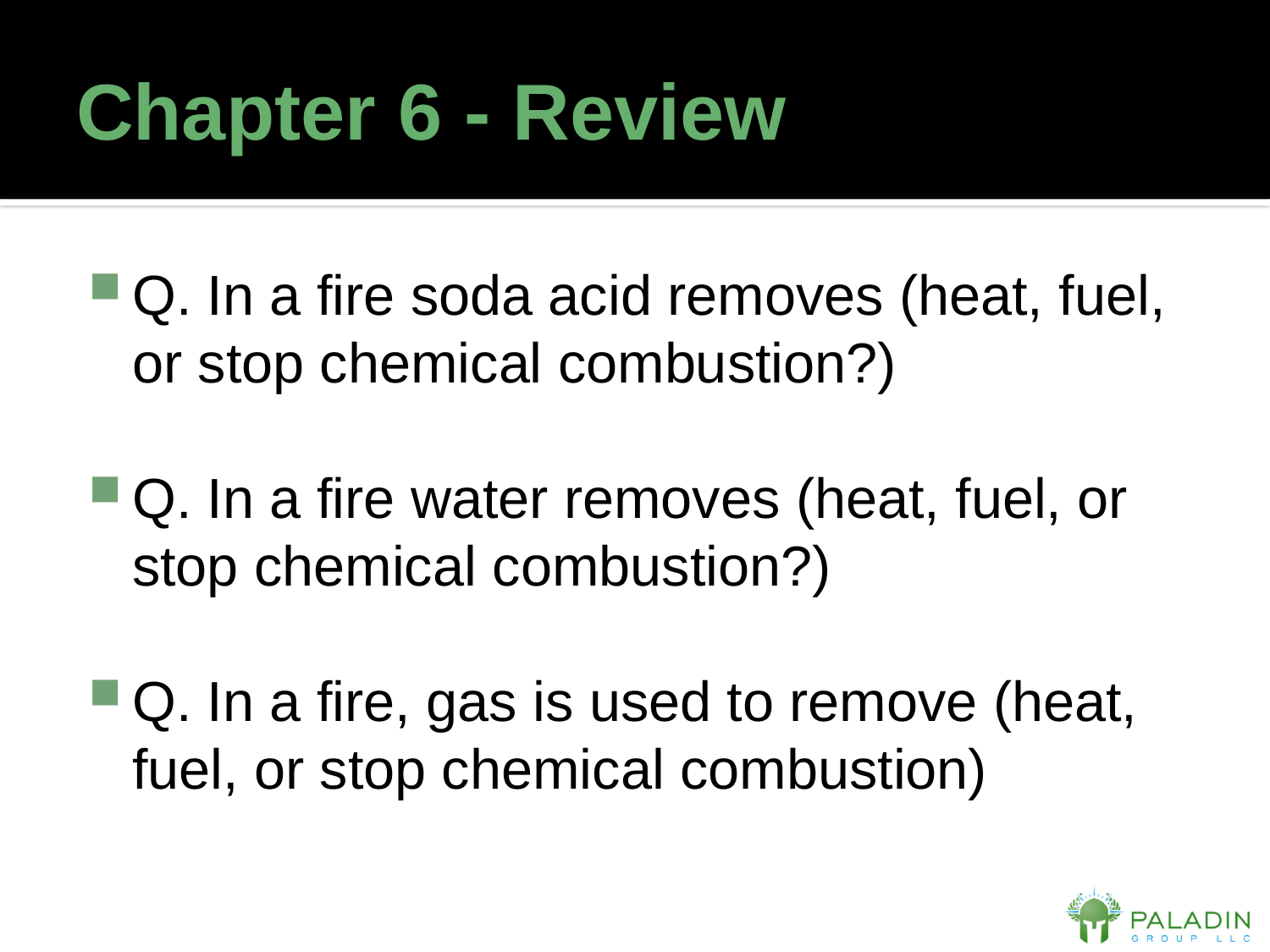

# Chapter 6 - Review
Q. In a fire soda acid removes (heat, fuel, or stop chemical combustion?)

Q. In a fire water removes (heat, fuel, or stop chemical combustion?)

Q. In a fire, gas is used to remove (heat, fuel, or stop chemical combustion)